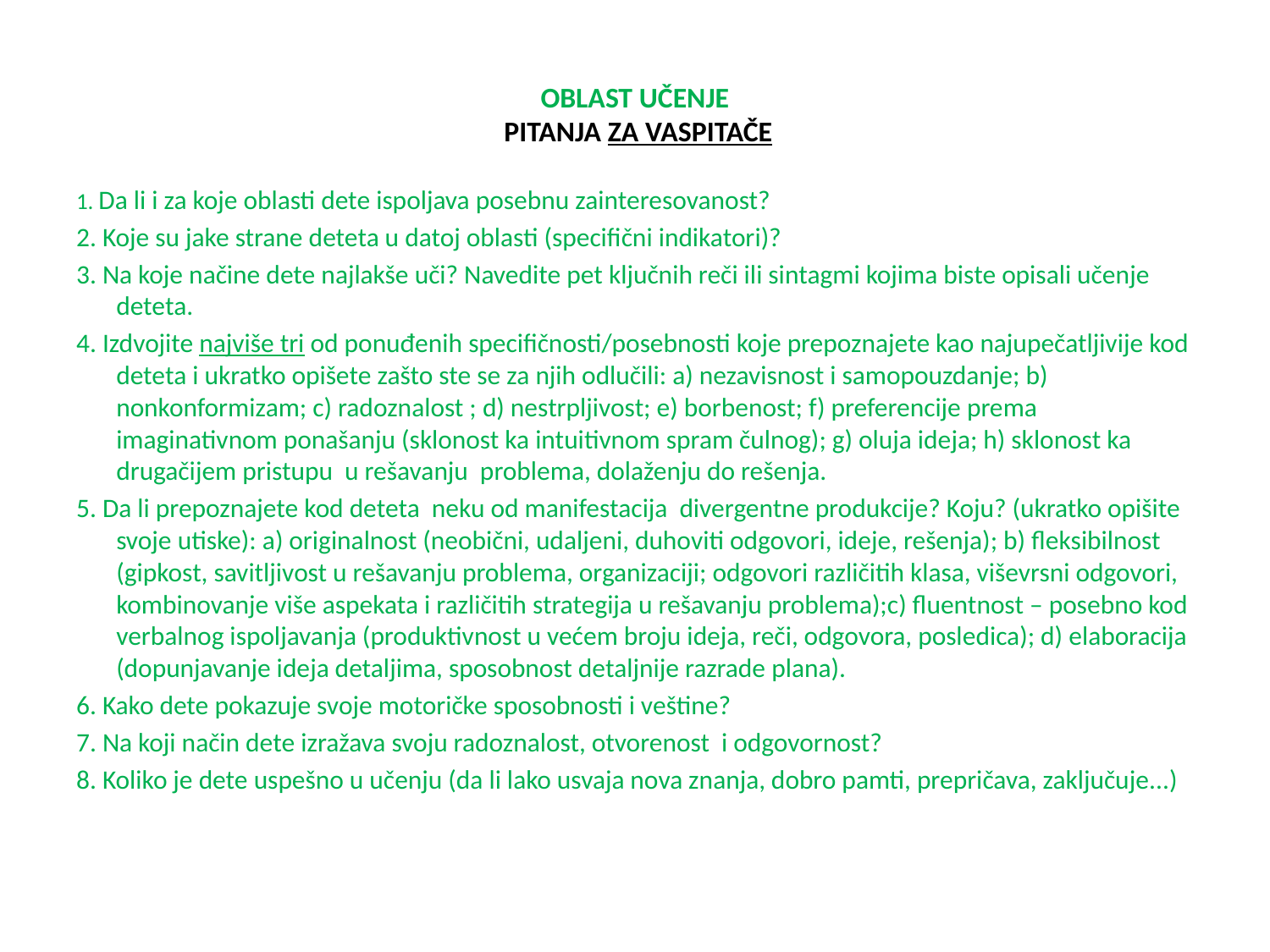

# OBLAST UČENJE PITANJA ZA VASPITAČE
1. Da li i za koje oblasti dete ispoljava posebnu zainteresovanost?
2. Koje su jake strane deteta u datoj oblasti (specifični indikatori)?
3. Na koje načine dete najlakše uči? Navedite pet ključnih reči ili sintagmi kojima biste opisali učenje deteta.
4. Izdvojite najviše tri od ponuđenih specifičnosti/posebnosti koje prepoznajete kao najupečatljivije kod deteta i ukratko opišete zašto ste se za njih odlučili: a) nezavisnost i samopouzdanje; b) nonkonformizam; c) radoznalost ; d) nestrpljivost; e) borbenost; f) preferencije prema imaginativnom ponašanju (sklonost ka intuitivnom spram čulnog); g) oluja ideja; h) sklonost ka drugačijem pristupu  u rešavanju  problema, dolaženju do rešenja.
5. Da li prepoznajete kod deteta  neku od manifestacija  divergentne produkcije? Koju? (ukratko opišite svoje utiske): a) originalnost (neobični, udaljeni, duhoviti odgovori, ideje, rešenja); b) fleksibilnost (gipkost, savitljivost u rešavanju problema, organizaciji; odgovori različitih klasa, viševrsni odgovori, kombinovanje više aspekata i različitih strategija u rešavanju problema);c) fluentnost – posebno kod verbalnog ispoljavanja (produktivnost u većem broju ideja, reči, odgovora, posledica); d) elaboracija (dopunjavanje ideja detaljima, sposobnost detaljnije razrade plana).
6. Kako dete pokazuje svoje motoričke sposobnosti i veštine?
7. Na koji način dete izražava svoju radoznalost, otvorenost  i odgovornost?
8. Koliko je dete uspešno u učenju (da li lako usvaja nova znanja, dobro pamti, prepričava, zaključuje...)